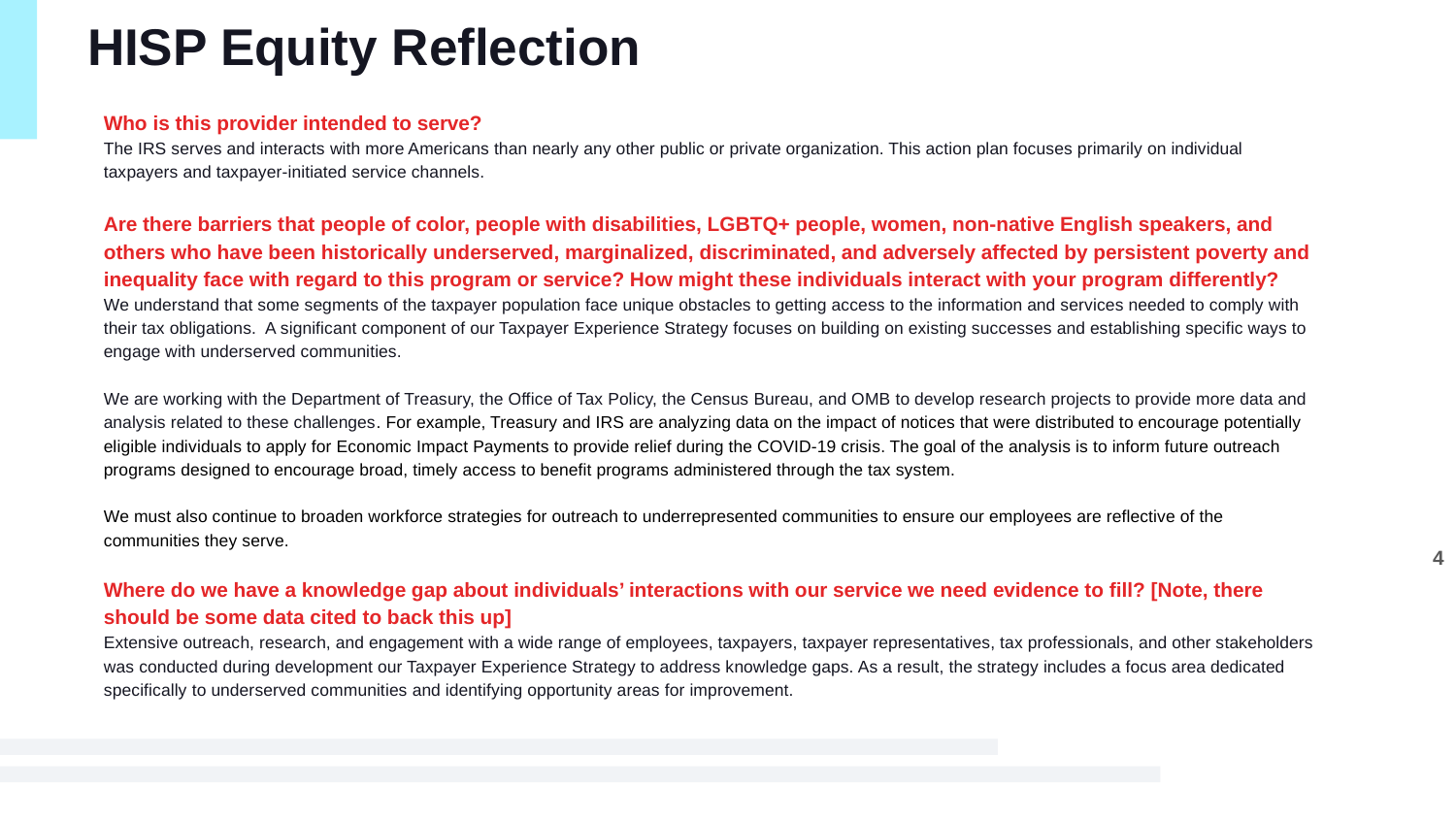

# HISP Equity Reflection
Who is this provider intended to serve?
The IRS serves and interacts with more Americans than nearly any other public or private organization. This action plan focuses primarily on individual taxpayers and taxpayer-initiated service channels.

Are there barriers that people of color, people with disabilities, LGBTQ+ people, women, non-native English speakers, and others who have been historically underserved, marginalized, discriminated, and adversely affected by persistent poverty and inequality face with regard to this program or service? How might these individuals interact with your program differently?
We understand that some segments of the taxpayer population face unique obstacles to getting access to the information and services needed to comply with their tax obligations.  A significant component of our Taxpayer Experience Strategy focuses on building on existing successes and establishing specific ways to engage with underserved communities.

We are working with the Department of Treasury, the Office of Tax Policy, the Census Bureau, and OMB to develop research projects to provide more data and analysis related to these challenges. For example, Treasury and IRS are analyzing data on the impact of notices that were distributed to encourage potentially eligible individuals to apply for Economic Impact Payments to provide relief during the COVID-19 crisis. The goal of the analysis is to inform future outreach programs designed to encourage broad, timely access to benefit programs administered through the tax system.

We must also continue to broaden workforce strategies for outreach to underrepresented communities to ensure our employees are reflective of the communities they serve.

Where do we have a knowledge gap about individuals’ interactions with our service we need evidence to fill? [Note, there should be some data cited to back this up]
Extensive outreach, research, and engagement with a wide range of employees, taxpayers, taxpayer representatives, tax professionals, and other stakeholders was conducted during development our Taxpayer Experience Strategy to address knowledge gaps. As a result, the strategy includes a focus area dedicated specifically to underserved communities and identifying opportunity areas for improvement.

4